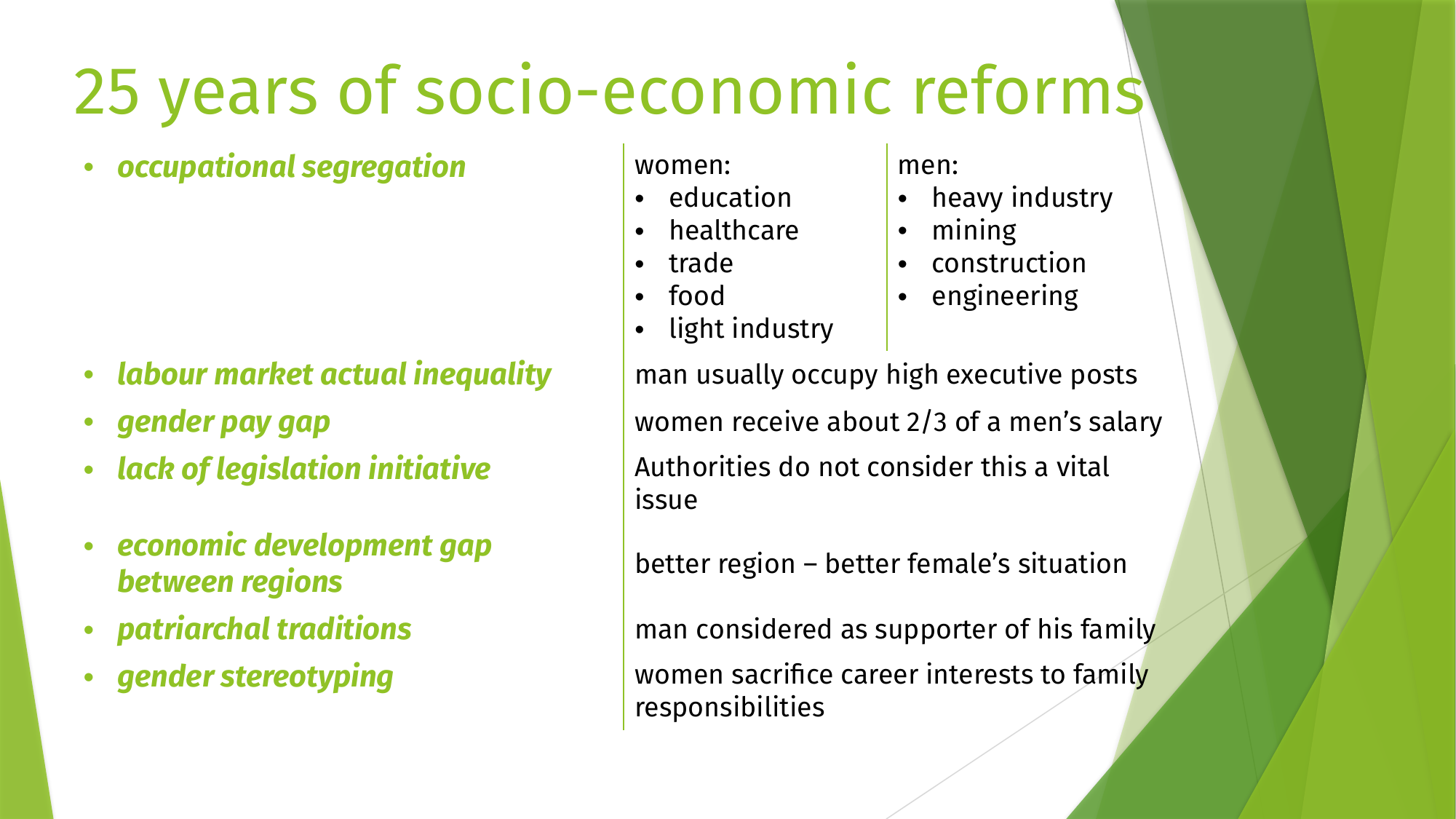

# 25 years of socio-economic reforms
| occupational segregation | women: education healthcare trade food light industry | men: heavy industry mining construction engineering |
| --- | --- | --- |
| labour market actual inequality | man usually occupy high executive posts |  |
| gender pay gap | women receive about 2/3 of a men’s salary |  |
| lack of legislation initiative | Authorities do not consider this a vital issue |  |
| economic development gap between regions | better region – better female’s situation |  |
| patriarchal traditions | man considered as supporter of his family |  |
| gender stereotyping | women sacrifice career interests to family responsibilities |  |